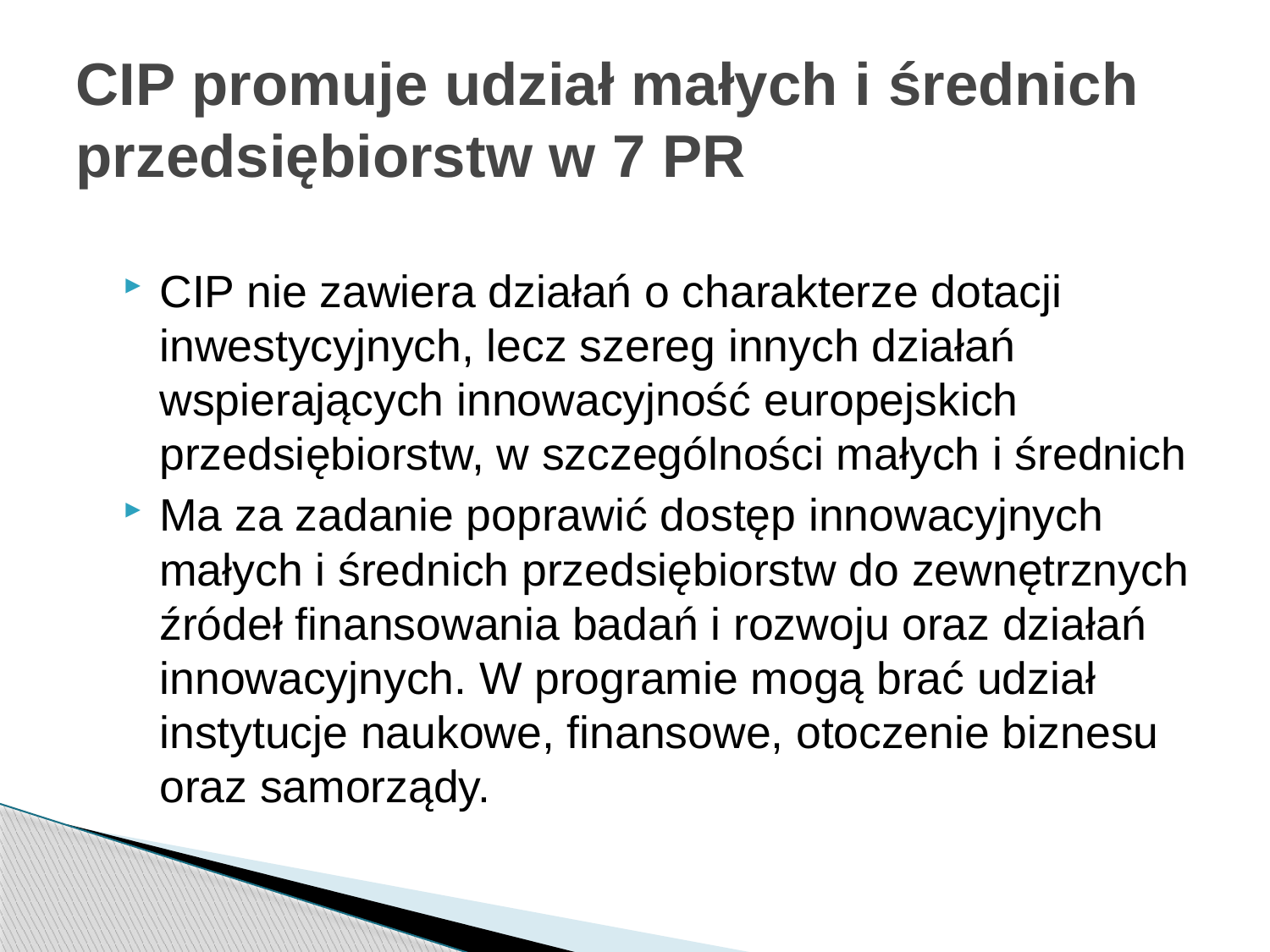

# CIP promuje udział małych i średnich przedsiębiorstw w 7 PR
CIP nie zawiera działań o charakterze dotacji inwestycyjnych, lecz szereg innych działań wspierających innowacyjność europejskich przedsiębiorstw, w szczególności małych i średnich
Ma za zadanie poprawić dostęp innowacyjnych małych i średnich przedsiębiorstw do zewnętrznych źródeł finansowania badań i rozwoju oraz działań innowacyjnych. W programie mogą brać udział instytucje naukowe, finansowe, otoczenie biznesu oraz samorządy.